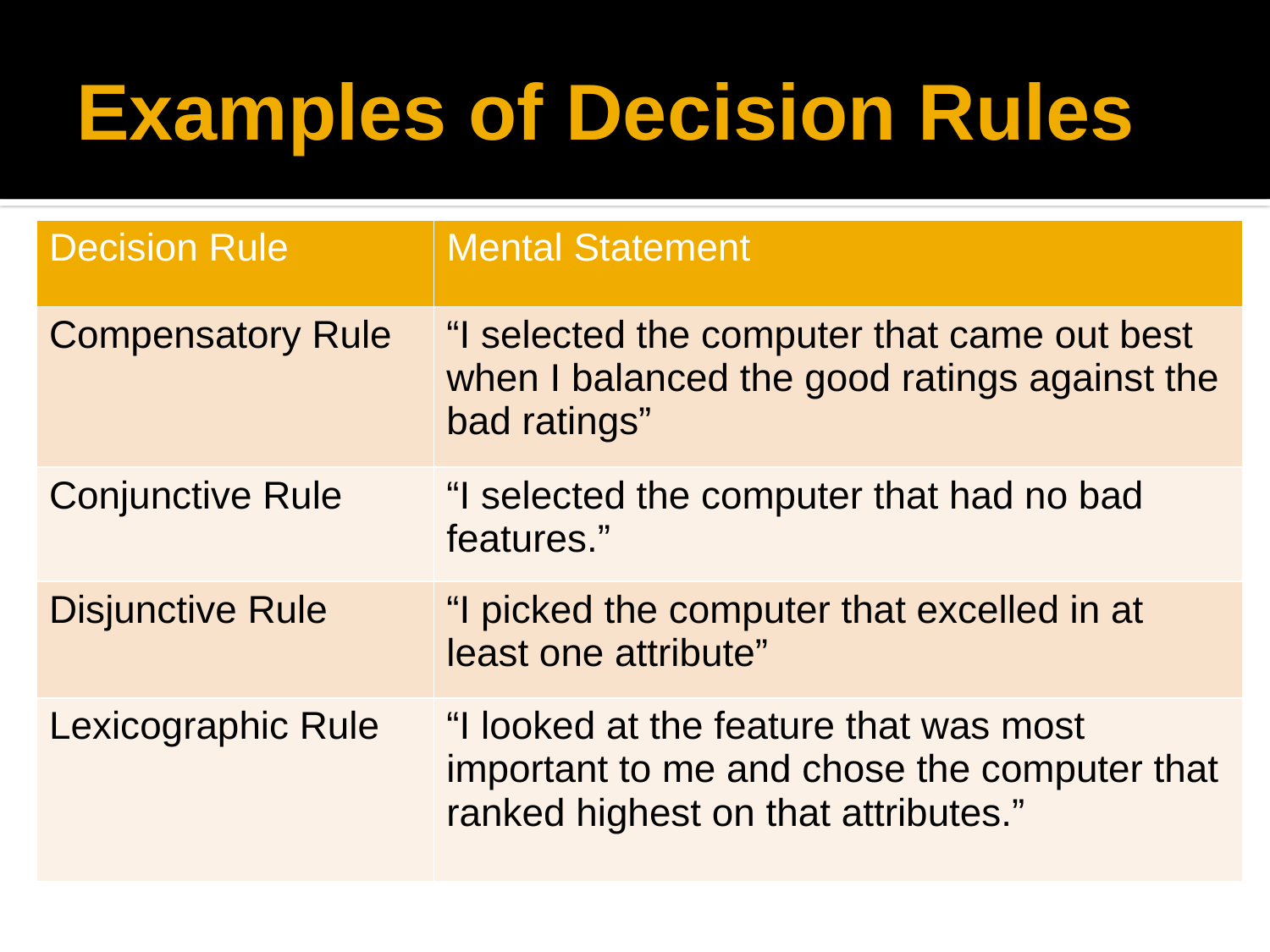

# Examples of Decision Rules
| Decision Rule | Mental Statement |
| --- | --- |
| Compensatory Rule | “I selected the computer that came out best when I balanced the good ratings against the bad ratings” |
| Conjunctive Rule | “I selected the computer that had no bad features.” |
| Disjunctive Rule | “I picked the computer that excelled in at least one attribute” |
| Lexicographic Rule | “I looked at the feature that was most important to me and chose the computer that ranked highest on that attributes.” |